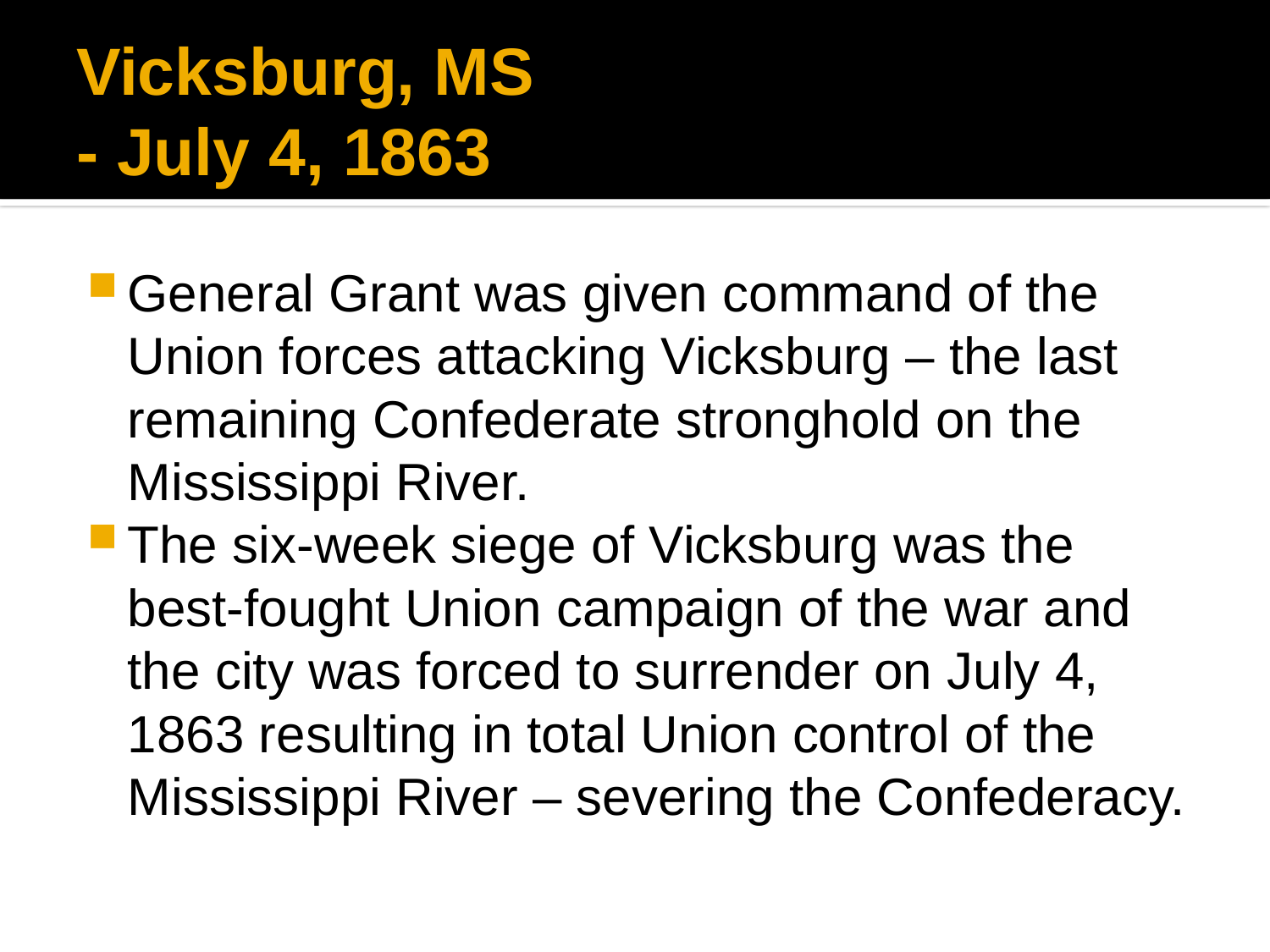

# Vicksburg, MS - July 4, 1863
General Grant was given command of the Union forces attacking Vicksburg – the last remaining Confederate stronghold on the Mississippi River.
The six-week siege of Vicksburg was the best-fought Union campaign of the war and the city was forced to surrender on July 4, 1863 resulting in total Union control of the Mississippi River – severing the Confederacy.